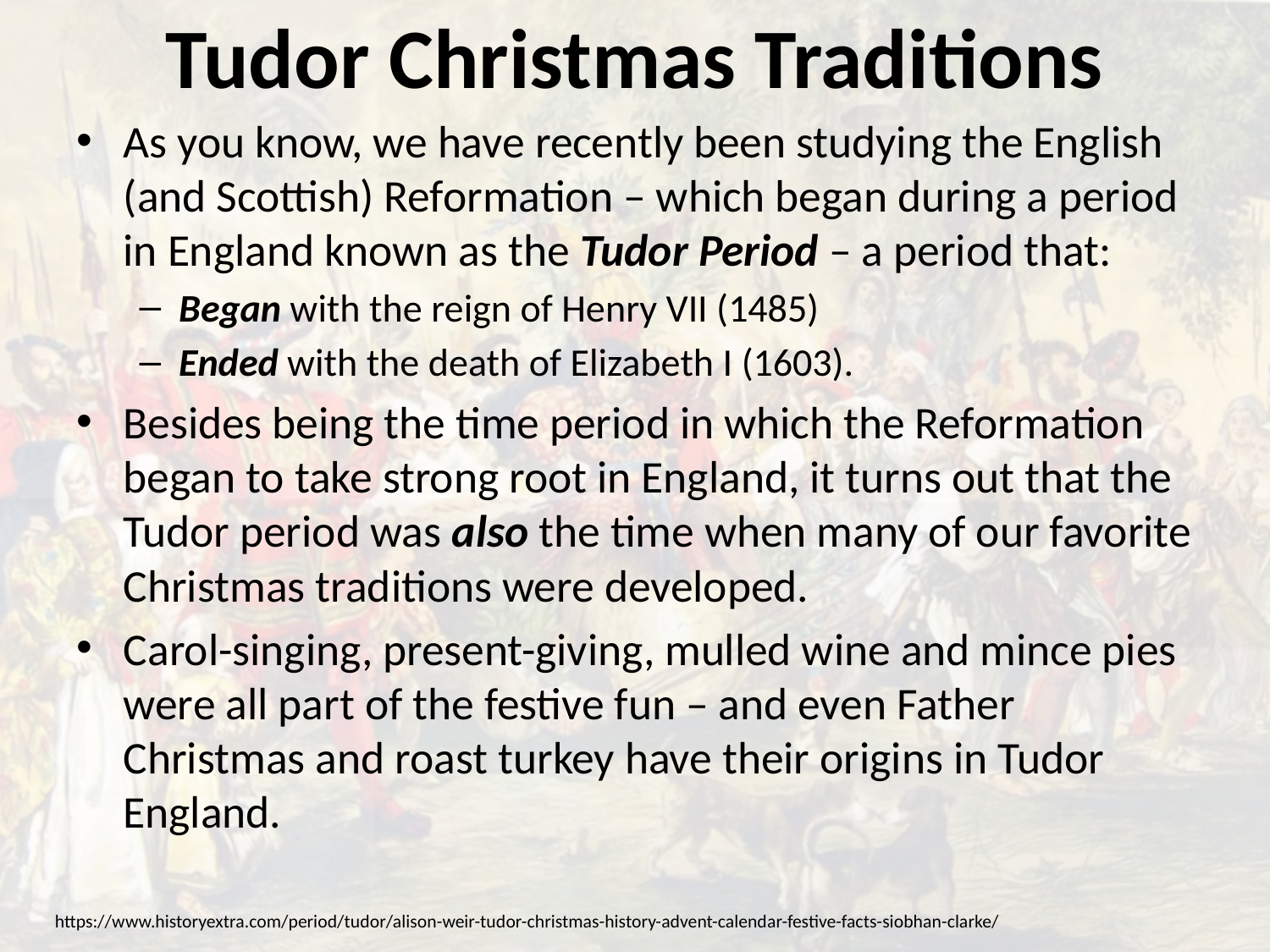

# Tudor Christmas Traditions
As you know, we have recently been studying the English (and Scottish) Reformation – which began during a period in England known as the Tudor Period – a period that:
Began with the reign of Henry VII (1485)
Ended with the death of Elizabeth I (1603).
Besides being the time period in which the Reformation began to take strong root in England, it turns out that the Tudor period was also the time when many of our favorite Christmas traditions were developed.
Carol-singing, present-giving, mulled wine and mince pies were all part of the festive fun – and even Father Christmas and roast turkey have their origins in Tudor England.
https://www.historyextra.com/period/tudor/alison-weir-tudor-christmas-history-advent-calendar-festive-facts-siobhan-clarke/